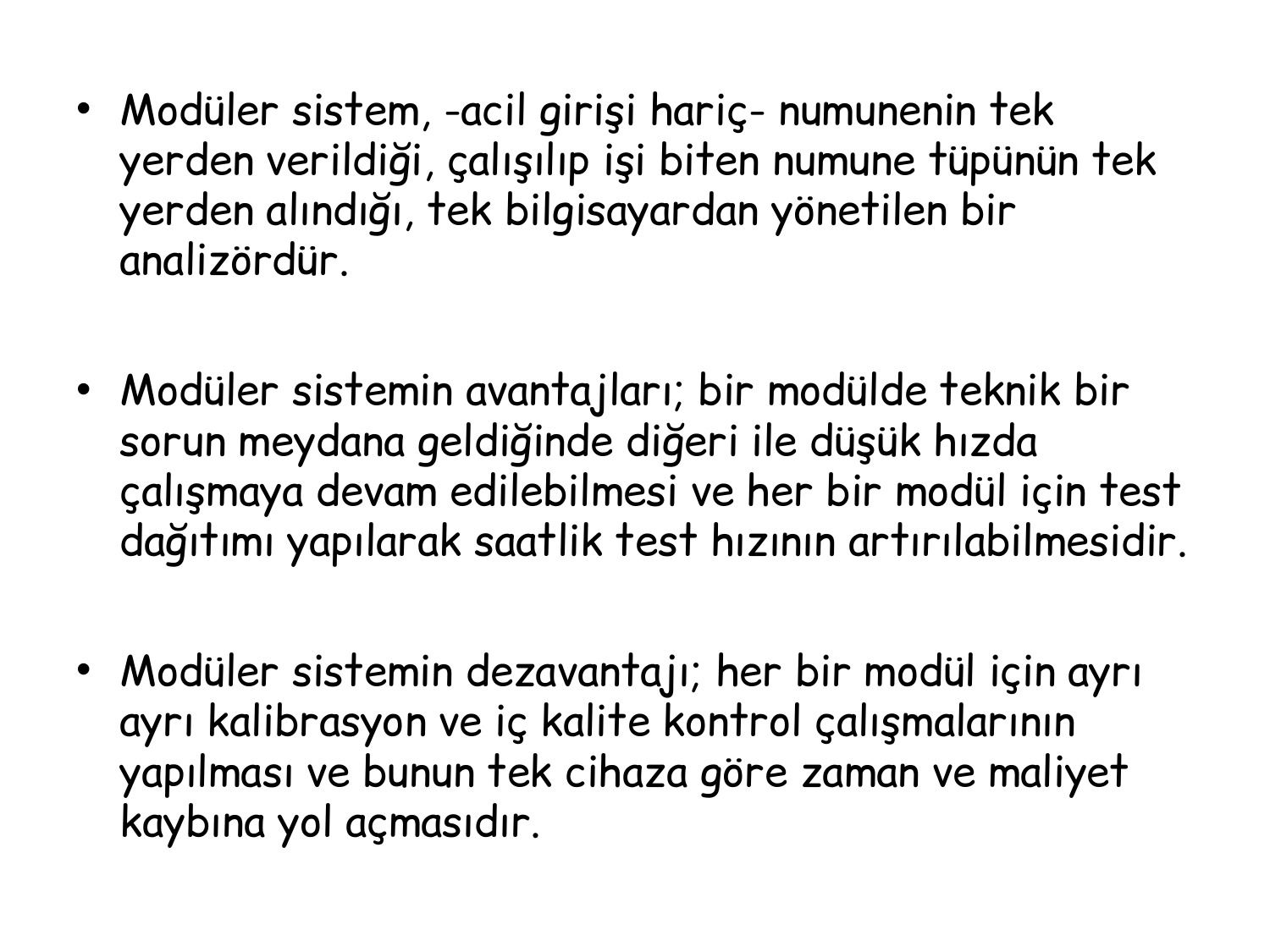

Modüler sistem, -acil girişi hariç- numunenin tek yerden verildiği, çalışılıp işi biten numune tüpünün tek yerden alındığı, tek bilgisayardan yönetilen bir analizördür.

Modüler sistemin avantajları; bir modülde teknik bir sorun meydana geldiğinde diğeri ile düşük hızda çalışmaya devam edilebilmesi ve her bir modül için test dağıtımı yapılarak saatlik test hızının artırılabilmesidir.

Modüler sistemin dezavantajı; her bir modül için ayrı ayrı kalibrasyon ve iç kalite kontrol çalışmalarının yapılması ve bunun tek cihaza göre zaman ve maliyet kaybına yol açmasıdır.